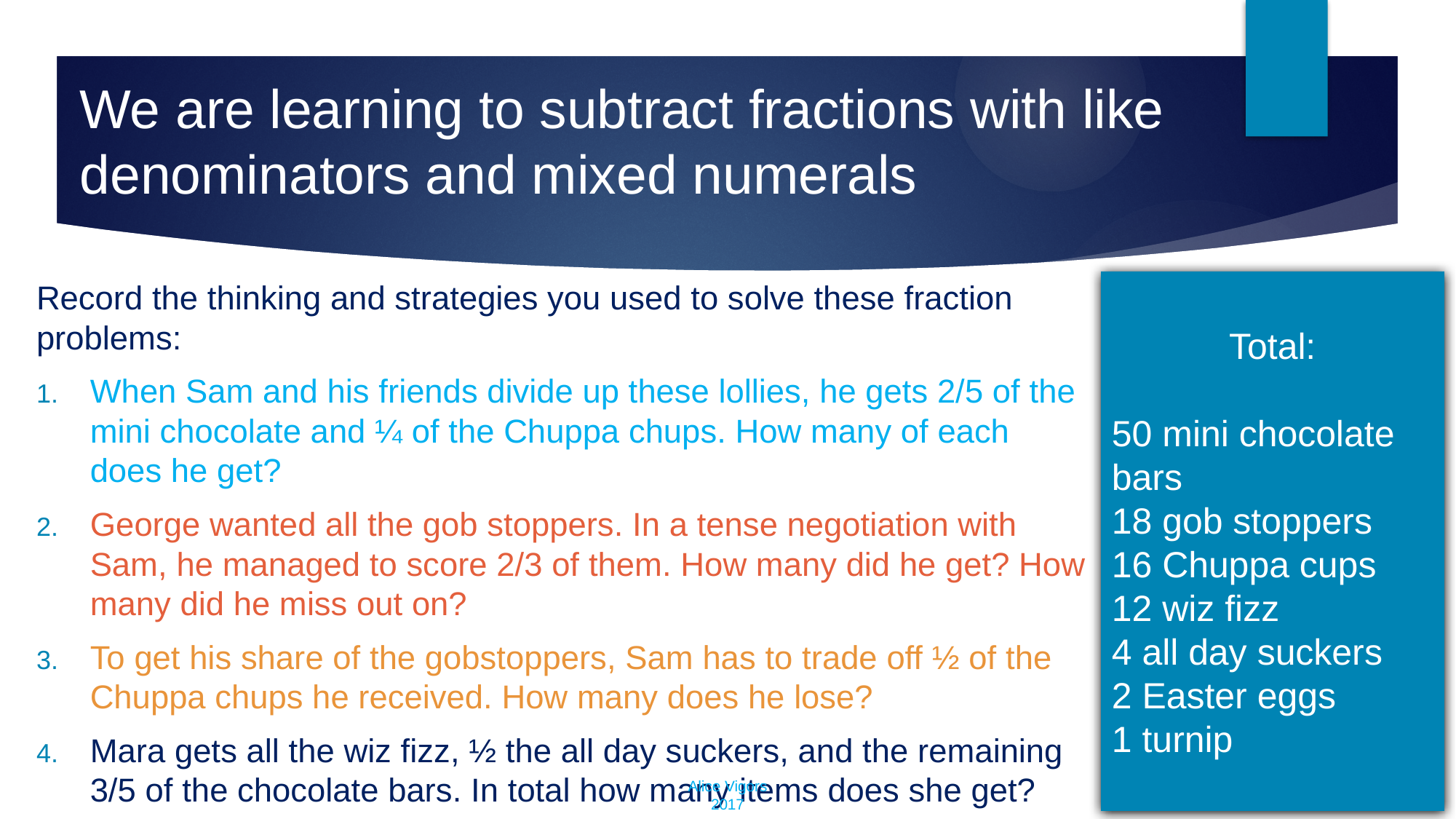

# We are learning to subtract fractions with like denominators and mixed numerals
Record the thinking and strategies you used to solve these fraction problems:
When Sam and his friends divide up these lollies, he gets 2/5 of the mini chocolate and ¼ of the Chuppa chups. How many of each does he get?
George wanted all the gob stoppers. In a tense negotiation with Sam, he managed to score 2/3 of them. How many did he get? How many did he miss out on?
To get his share of the gobstoppers, Sam has to trade off ½ of the Chuppa chups he received. How many does he lose?
Mara gets all the wiz fizz, ½ the all day suckers, and the remaining 3/5 of the chocolate bars. In total how many items does she get?
Total:

50 mini chocolate bars
18 gob stoppers
16 Chuppa cups
12 wiz fizz
4 all day suckers
2 Easter eggs
1 turnip
Alice Vigors 2017